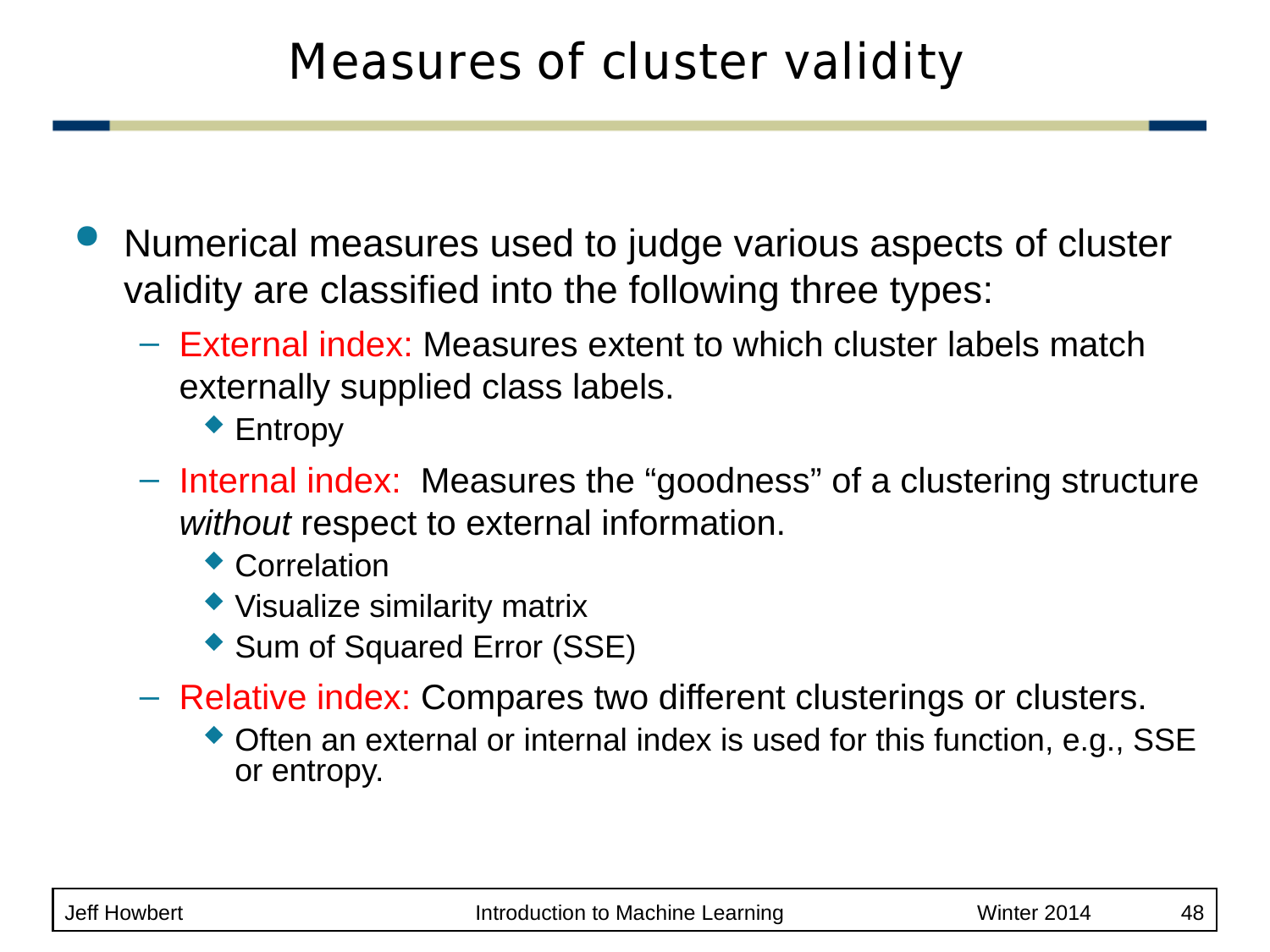

# Measures of cluster validity
Numerical measures used to judge various aspects of cluster validity are classified into the following three types:
External index: Measures extent to which cluster labels match externally supplied class labels.
Entropy
Internal index:  Measures the “goodness” of a clustering structure without respect to external information.
Correlation
Visualize similarity matrix
Sum of Squared Error (SSE)
Relative index: Compares two different clusterings or clusters.
Often an external or internal index is used for this function, e.g., SSE or entropy.